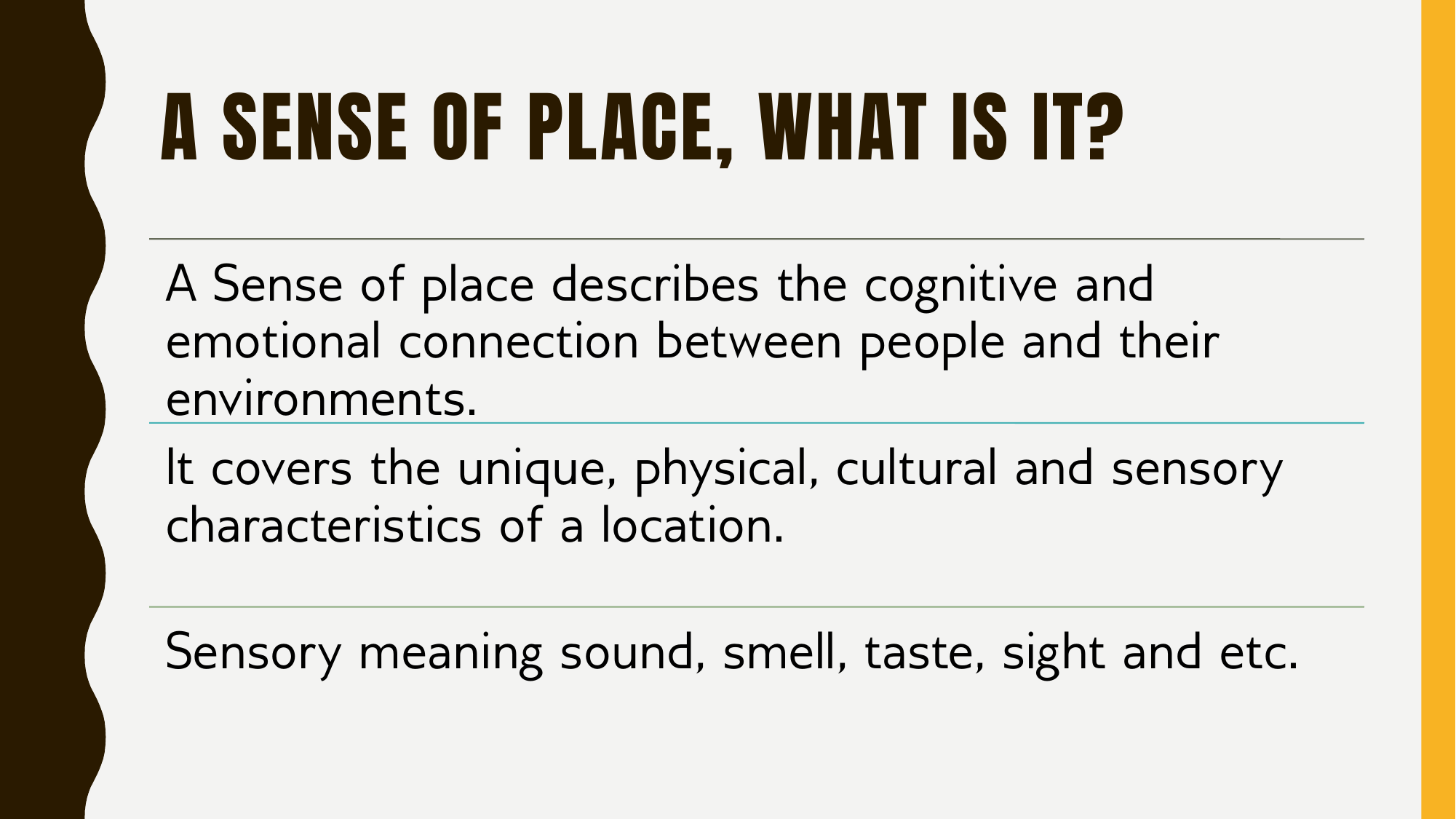

# A sense of place, what is it?
A Sense of place describes the cognitive and emotional connection between people and their environments.
It covers the unique, physical, cultural and sensory characteristics of a location.
Sensory meaning sound, smell, taste, sight and etc.